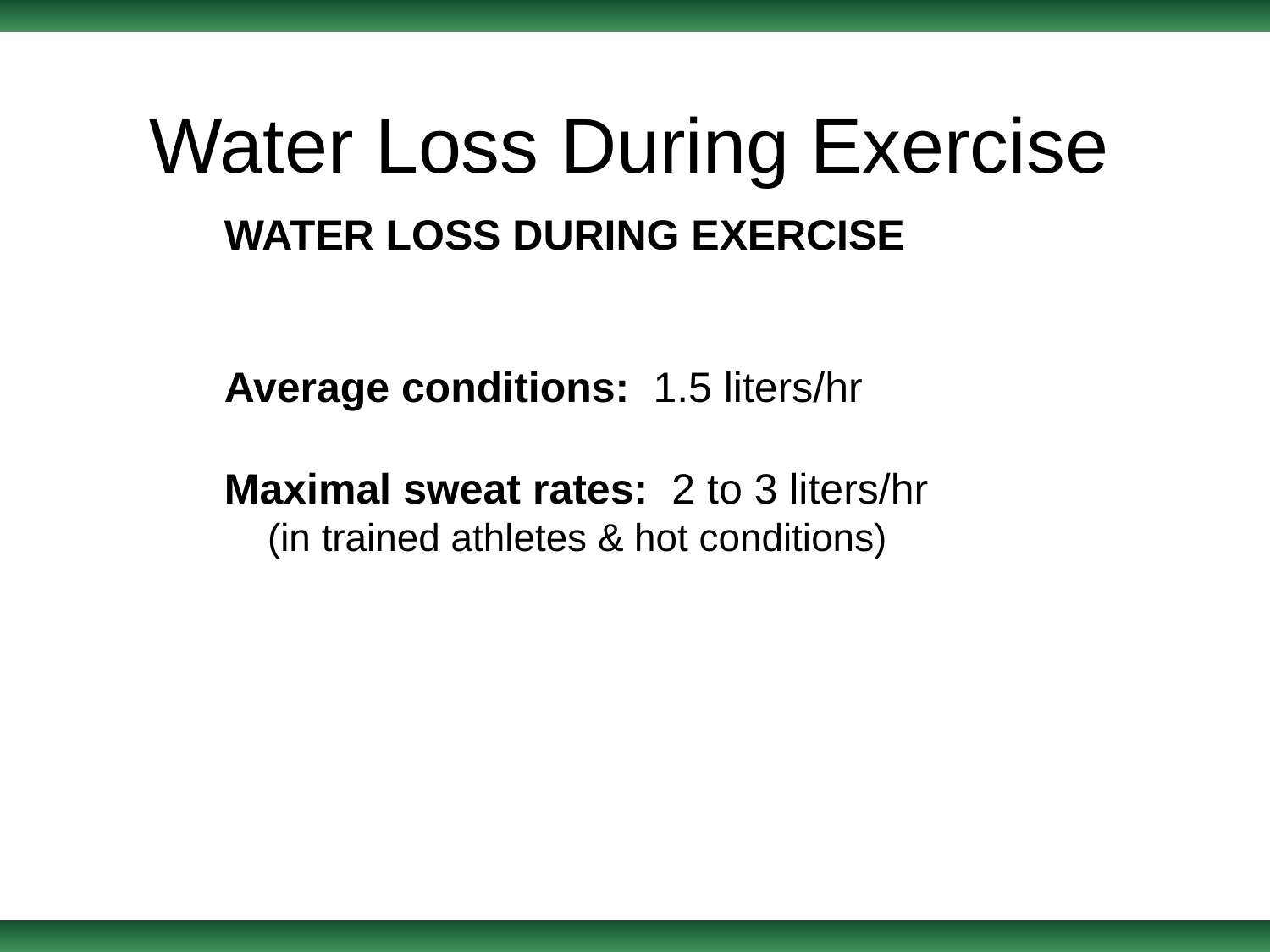

Water Loss During Exercise
WATER LOSS DURING EXERCISE

Average conditions:  1.5 liters/hr

Maximal sweat rates:  2 to 3 liters/hr
    (in trained athletes & hot conditions)